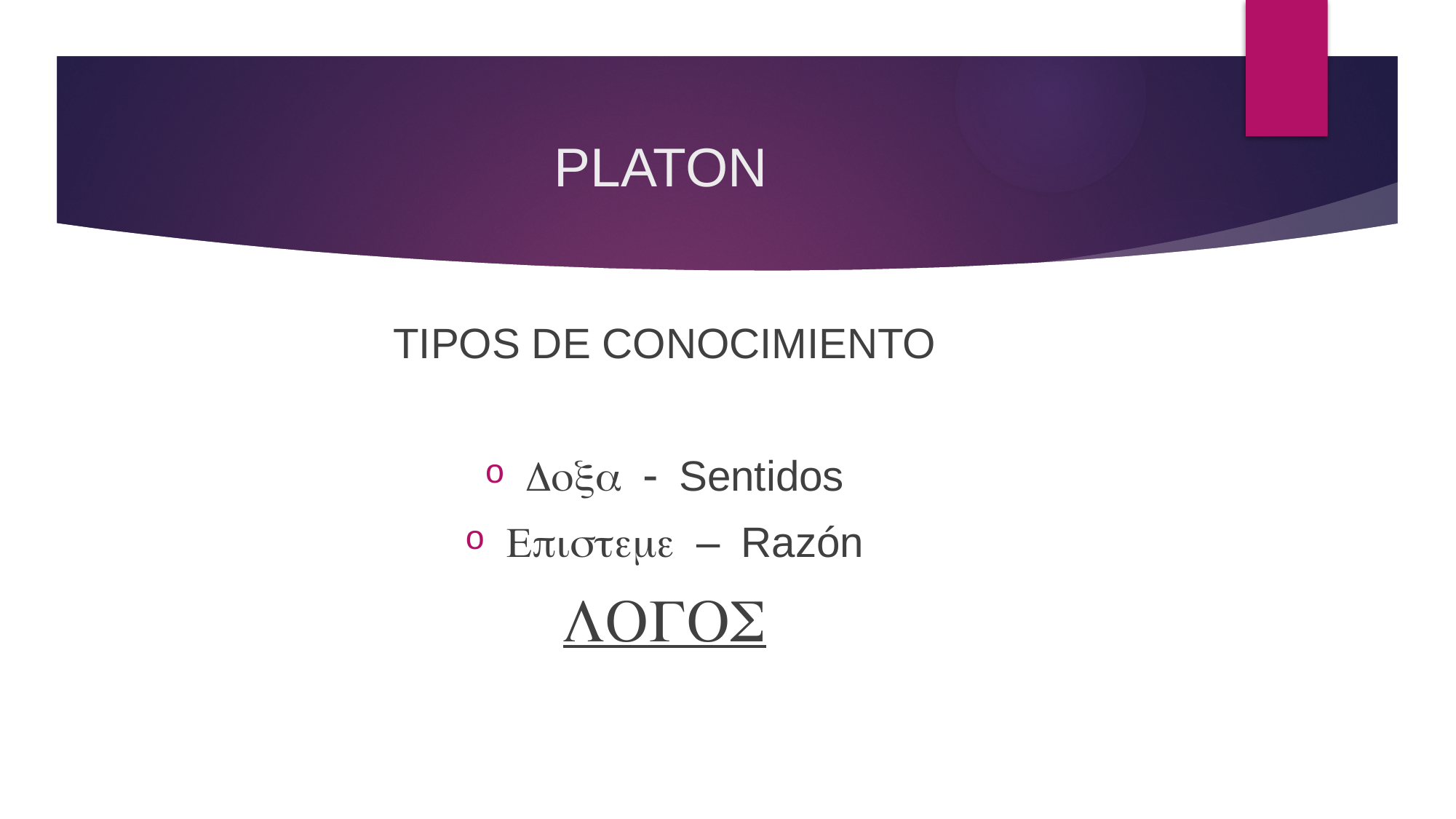

# PLATON
TIPOS DE CONOCIMIENTO

Δοξα − Sentidos
Επιστεμε – Razón
ΛΟΓΟΣ